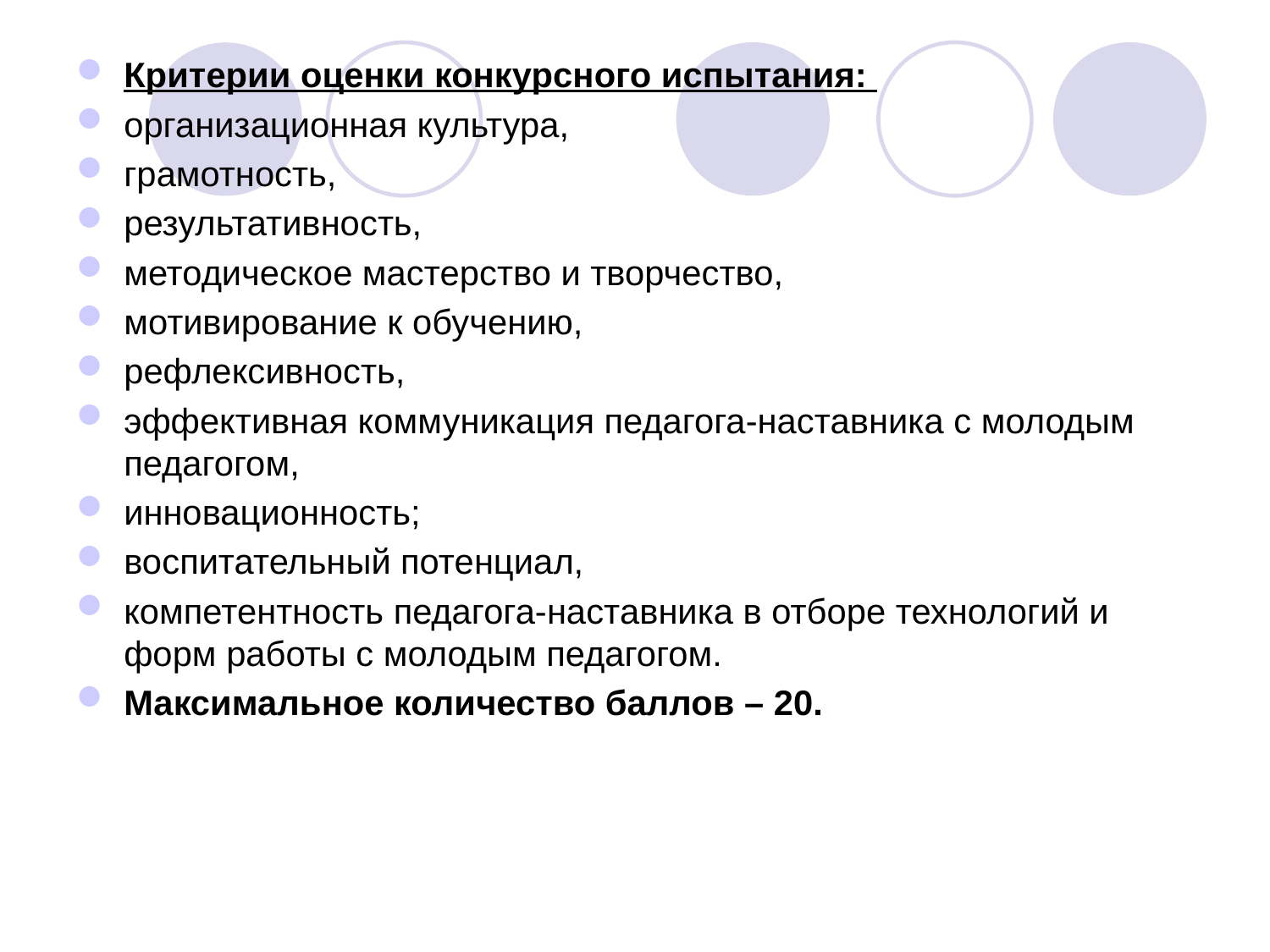

Критерии оценки конкурсного испытания:
организационная культура,
грамотность,
результативность,
методическое мастерство и творчество,
мотивирование к обучению,
рефлексивность,
эффективная коммуникация педагога-наставника с молодым педагогом,
инновационность;
воспитательный потенциал,
компетентность педагога-наставника в отборе технологий и форм работы с молодым педагогом.
Максимальное количество баллов – 20.